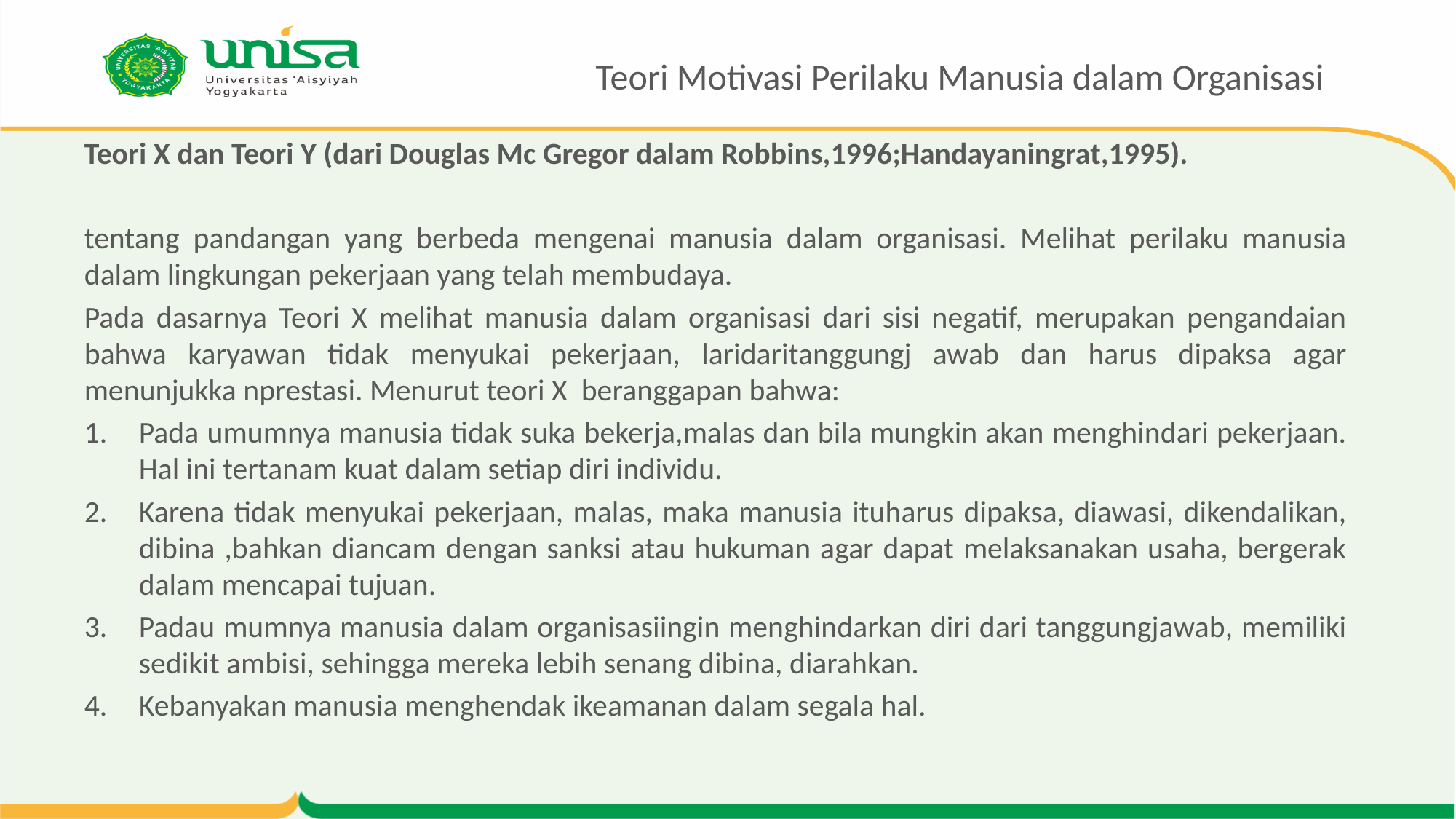

# Teori Motivasi Perilaku Manusia dalam Organisasi
Teori X dan Teori Y (dari Douglas Mc Gregor dalam Robbins,1996;Handayaningrat,1995).

tentang pandangan yang berbeda mengenai manusia dalam organisasi. Melihat perilaku manusia dalam lingkungan pekerjaan yang telah membudaya.
Pada dasarnya Teori X melihat manusia dalam organisasi dari sisi negatif, merupakan pengandaian bahwa karyawan tidak menyukai pekerjaan, laridaritanggungj awab dan harus dipaksa agar menunjukka nprestasi. Menurut teori X  beranggapan bahwa:
Pada umumnya manusia tidak suka bekerja,malas dan bila mungkin akan menghindari pekerjaan. Hal ini tertanam kuat dalam setiap diri individu.
Karena tidak menyukai pekerjaan, malas, maka manusia ituharus dipaksa, diawasi, dikendalikan, dibina ,bahkan diancam dengan sanksi atau hukuman agar dapat melaksanakan usaha, bergerak dalam mencapai tujuan.
Padau mumnya manusia dalam organisasiingin menghindarkan diri dari tanggungjawab, memiliki sedikit ambisi, sehingga mereka lebih senang dibina, diarahkan.
Kebanyakan manusia menghendak ikeamanan dalam segala hal.